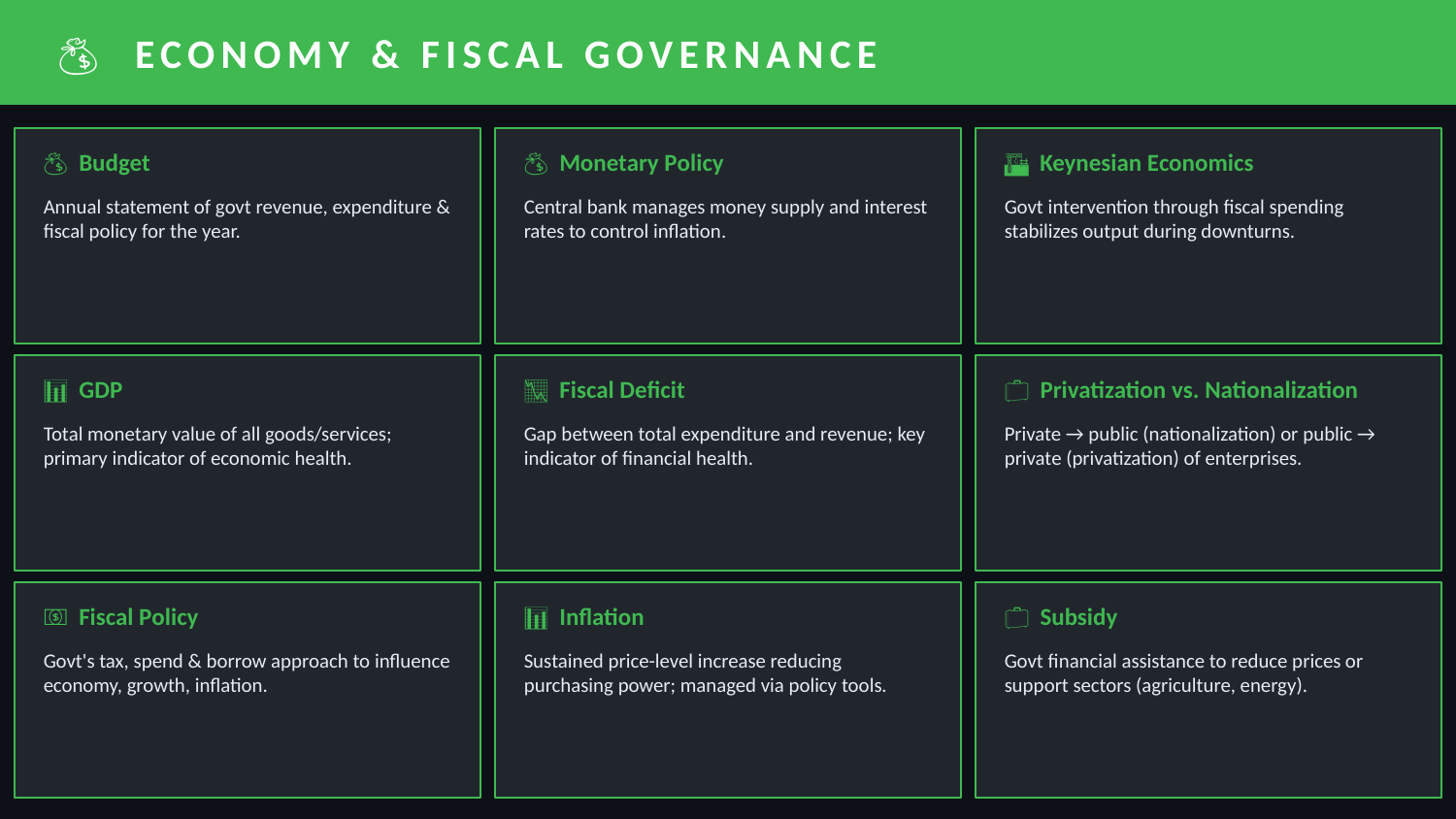

💰  ECONOMY & FISCAL GOVERNANCE

💰  Budget
💰  Monetary Policy
🏗️  Keynesian Economics
Annual statement of govt revenue, expenditure & fiscal policy for the year.
Central bank manages money supply and interest rates to control inflation.
Govt intervention through fiscal spending stabilizes output during downturns.

📊  GDP
📉  Fiscal Deficit
💼  Privatization vs. Nationalization
Total monetary value of all goods/services; primary indicator of economic health.
Gap between total expenditure and revenue; key indicator of financial health.
Private → public (nationalization) or public → private (privatization) of enterprises.

💵  Fiscal Policy
📊  Inflation
💼  Subsidy
Govt's tax, spend & borrow approach to influence economy, growth, inflation.
Sustained price-level increase reducing purchasing power; managed via policy tools.
Govt financial assistance to reduce prices or support sectors (agriculture, energy).